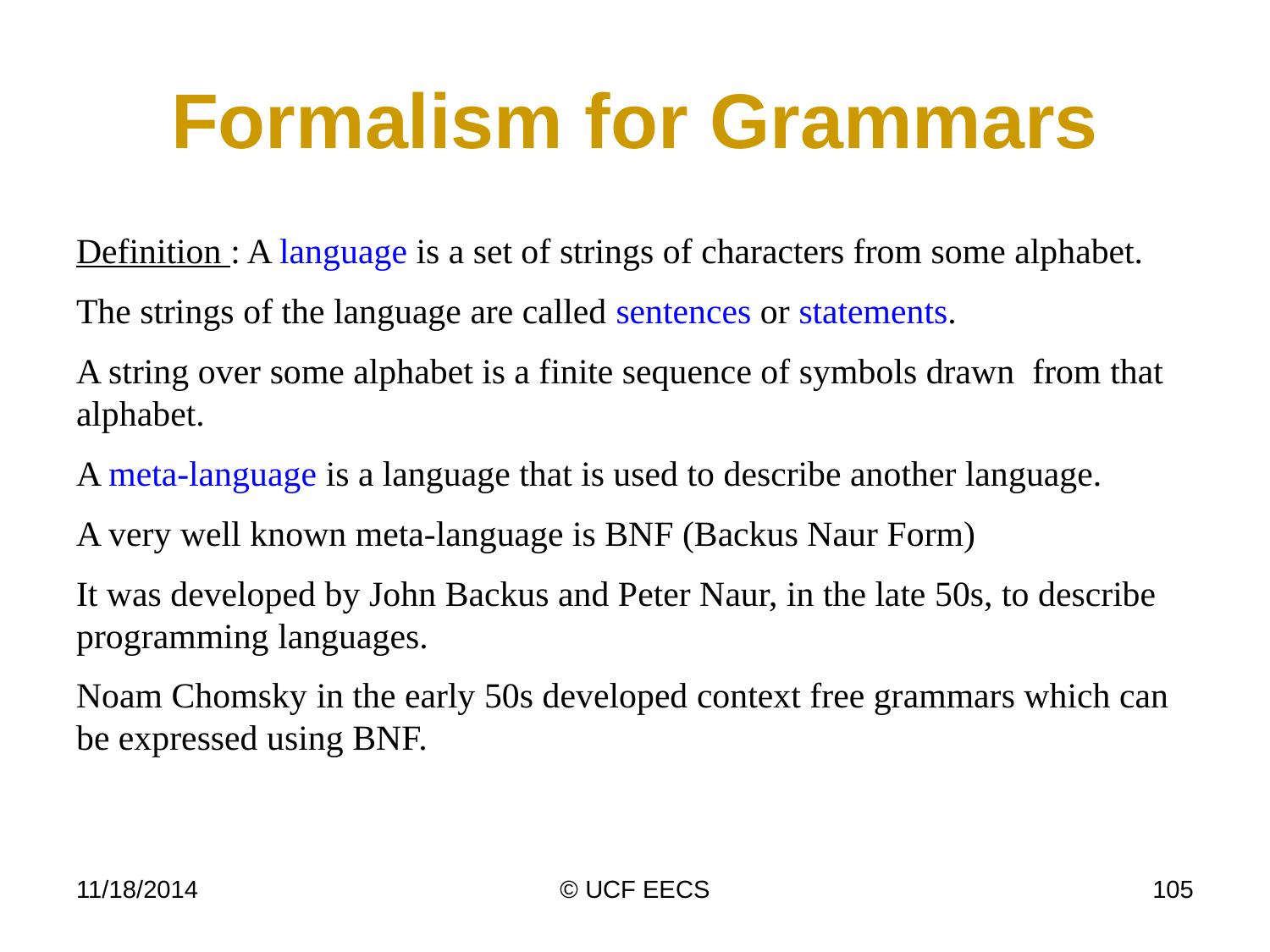

# Formalism for Grammars
Definition : A language is a set of strings of characters from some alphabet.
The strings of the language are called sentences or statements.
A string over some alphabet is a finite sequence of symbols drawn  from that alphabet.
A meta-language is a language that is used to describe another language.
A very well known meta-language is BNF (Backus Naur Form)
It was developed by John Backus and Peter Naur, in the late 50s, to describe programming languages.
Noam Chomsky in the early 50s developed context free grammars which can be expressed using BNF.

11/18/2014
© UCF EECS
105